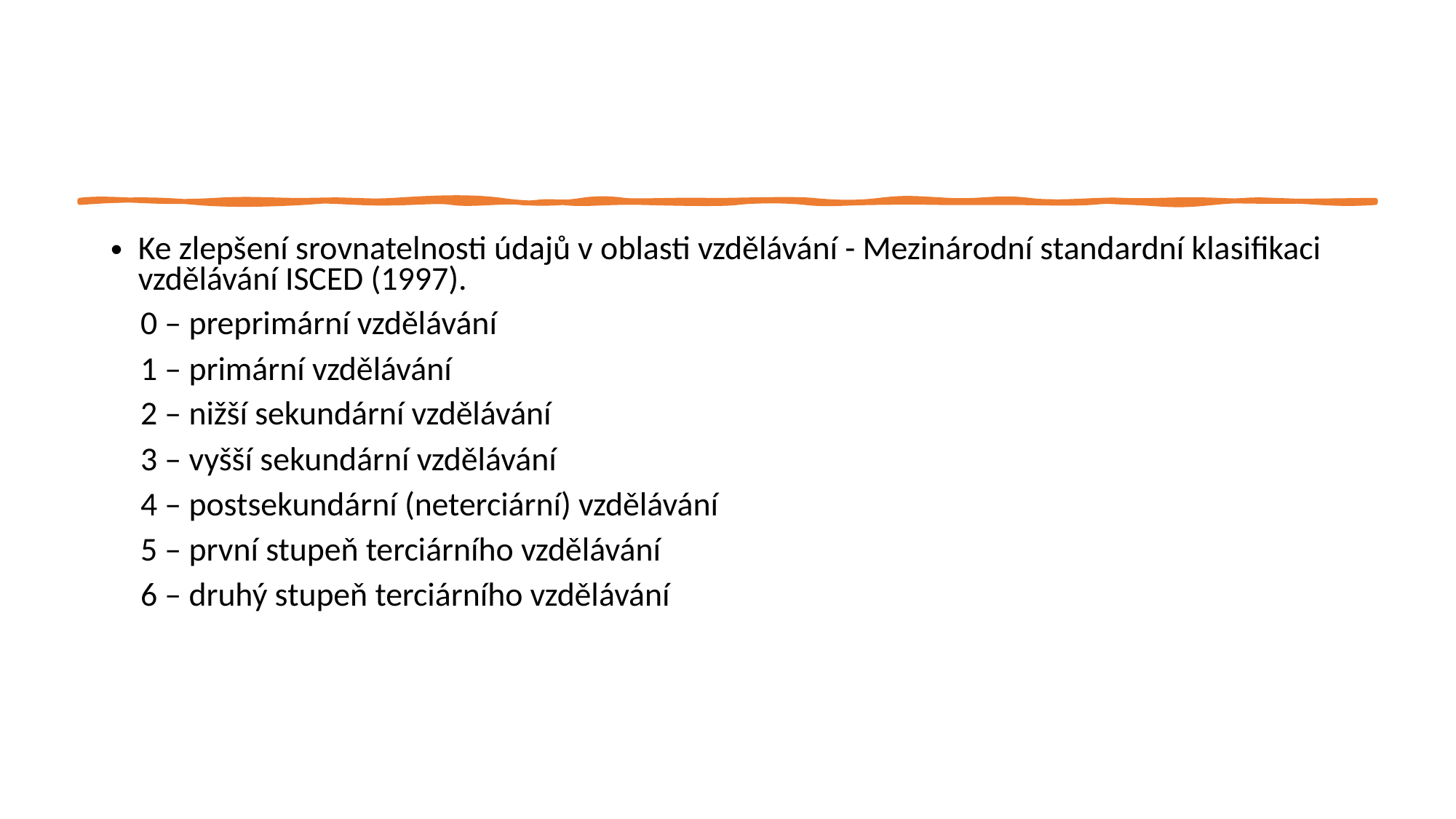

#

Ke zlepšení srovnatelnosti údajů v oblasti vzdělávání - Mezinárodní standardní klasifikaci vzdělávání ISCED (1997).
0 – preprimární vzdělávání
1 – primární vzdělávání
2 – nižší sekundární vzdělávání
3 – vyšší sekundární vzdělávání
4 – postsekundární (neterciární) vzdělávání
5 – první stupeň terciárního vzdělávání
6 – druhý stupeň terciárního vzdělávání